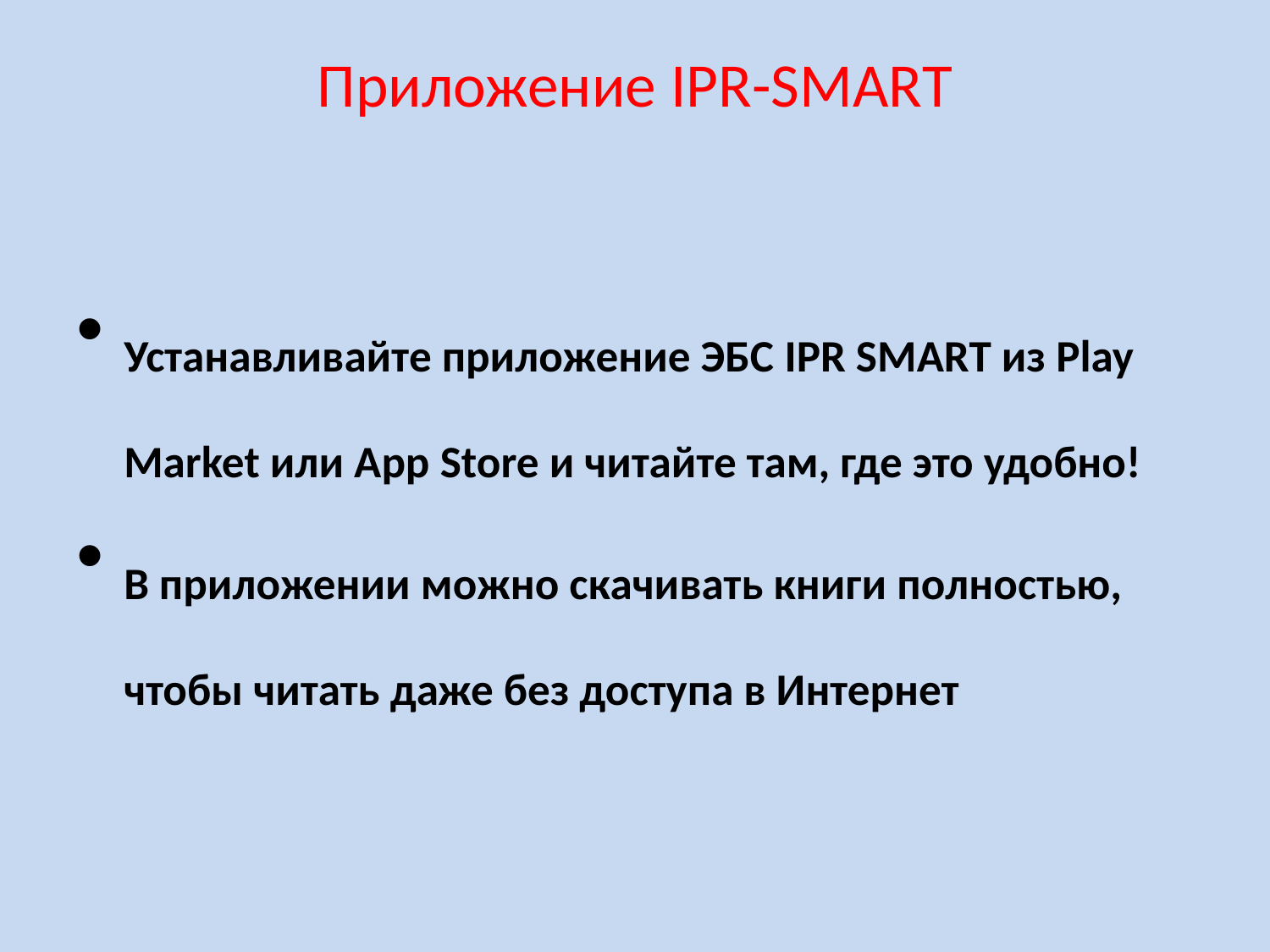

# Приложение IPR-SMART

Устанавливайте приложение ЭБС IPR SMART из Play Market или Арр Store и читайте там, где это удобно!
В приложении можно скачивать книги полностью, чтобы читать даже без доступа в Интернет